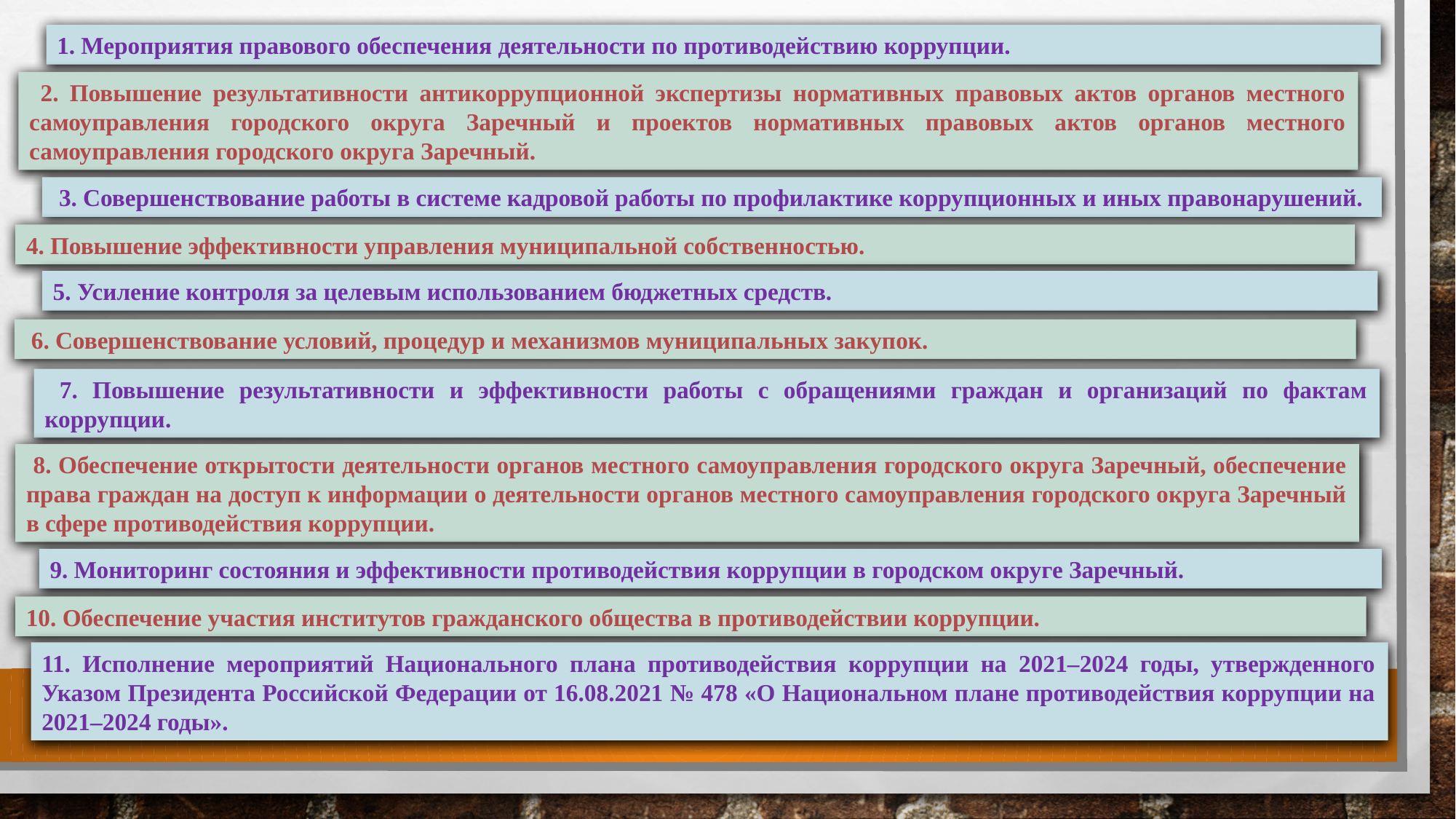

1. Мероприятия правового обеспечения деятельности по противодействию коррупции.
 2. Повышение результативности антикоррупционной экспертизы нормативных правовых актов органов местного самоуправления городского округа Заречный и проектов нормативных правовых актов органов местного самоуправления городского округа Заречный.
 3. Совершенствование работы в системе кадровой работы по профилактике коррупционных и иных правонарушений.
4. Повышение эффективности управления муниципальной собственностью.
5. Усиление контроля за целевым использованием бюджетных средств.
 6. Совершенствование условий, процедур и механизмов муниципальных закупок.
 7. Повышение результативности и эффективности работы с обращениями граждан и организаций по фактам коррупции.
 8. Обеспечение открытости деятельности органов местного самоуправления городского округа Заречный, обеспечение права граждан на доступ к информации о деятельности органов местного самоуправления городского округа Заречный в сфере противодействия коррупции.
9. Мониторинг состояния и эффективности противодействия коррупции в городском округе Заречный.
10. Обеспечение участия институтов гражданского общества в противодействии коррупции.
11. Исполнение мероприятий Национального плана противодействия коррупции на 2021–2024 годы, утвержденного Указом Президента Российской Федерации от 16.08.2021 № 478 «О Национальном плане противодействия коррупции на 2021–2024 годы».